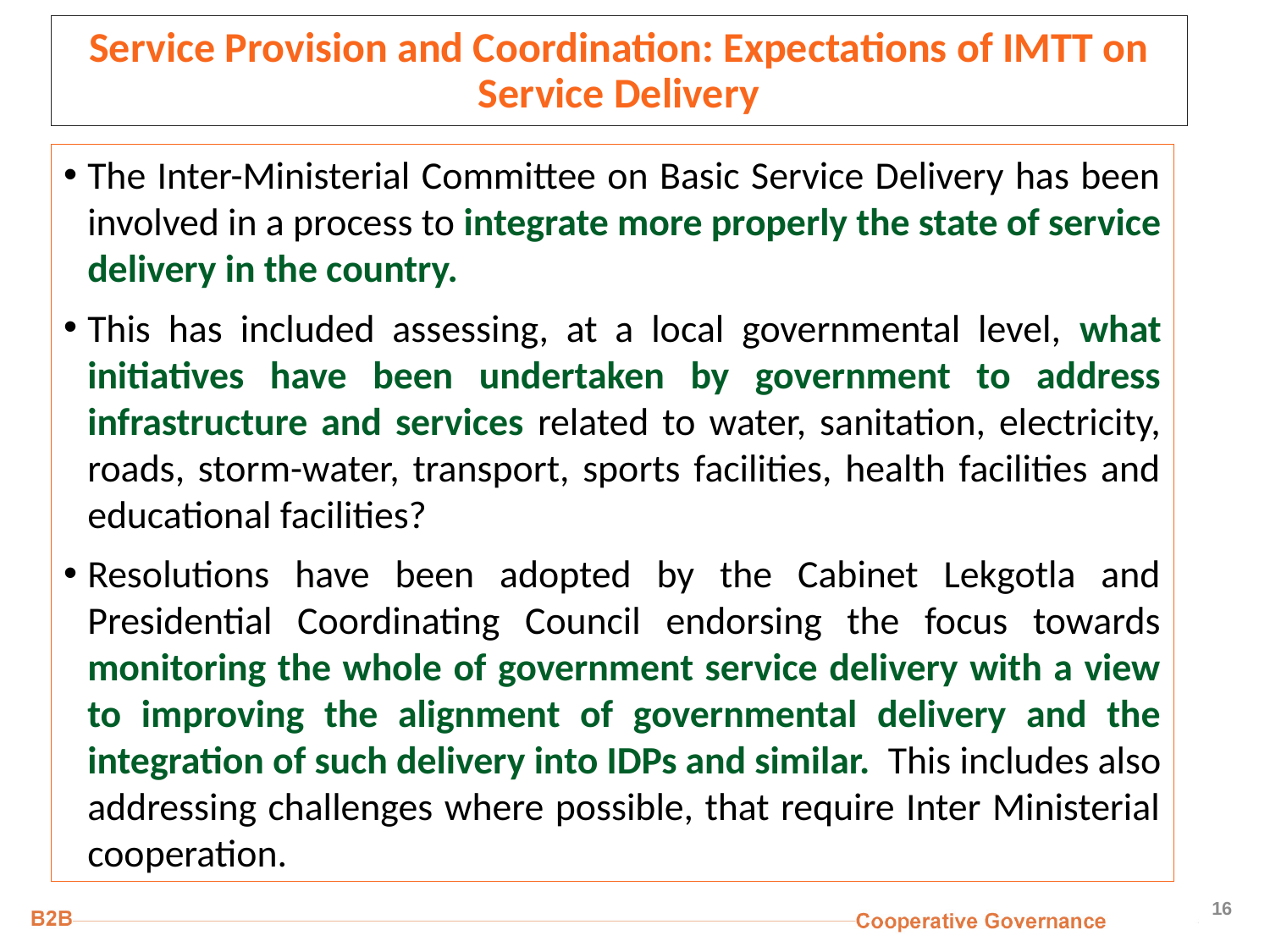

# Service Provision and Coordination: Expectations of IMTT on Service Delivery
The Inter-Ministerial Committee on Basic Service Delivery has been involved in a process to integrate more properly the state of service delivery in the country.
This has included assessing, at a local governmental level, what initiatives have been undertaken by government to address infrastructure and services related to water, sanitation, electricity, roads, storm-water, transport, sports facilities, health facilities and educational facilities?
Resolutions have been adopted by the Cabinet Lekgotla and Presidential Coordinating Council endorsing the focus towards monitoring the whole of government service delivery with a view to improving the alignment of governmental delivery and the integration of such delivery into IDPs and similar.  This includes also addressing challenges where possible, that require Inter Ministerial cooperation.
16